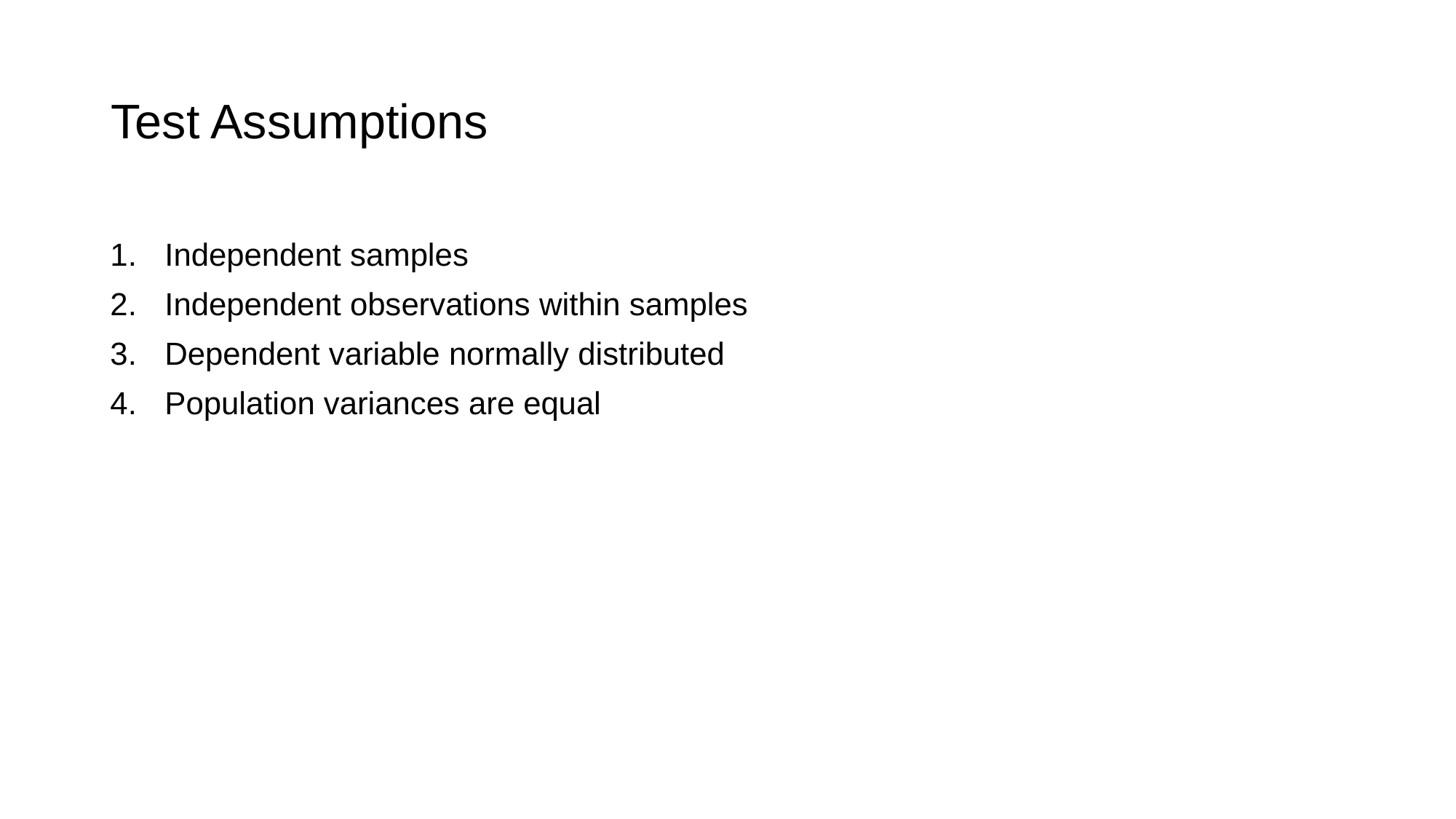

# Test Assumptions
Independent samples
Independent observations within samples
Dependent variable normally distributed
Population variances are equal
5